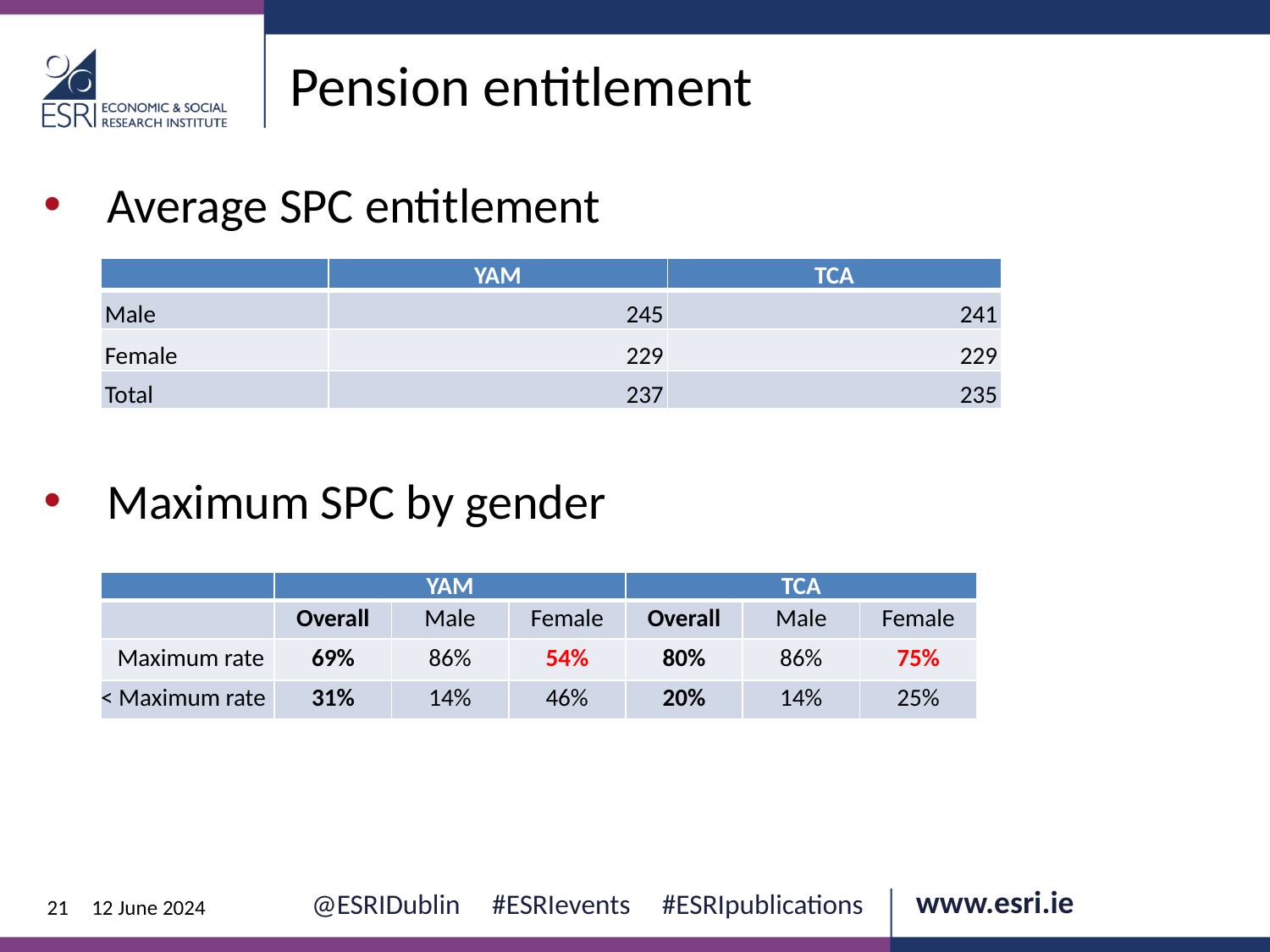

Pension entitlement
Average SPC entitlement

Maximum SPC by gender

|  | YAM | TCA |
| --- | --- | --- |
| Male | 245 | 241 |
| Female | 229 | 229 |
| Total | 237 | 235 |
|  | YAM |  |  | TCA |  |  |
| --- | --- | --- | --- | --- | --- | --- |
|  | Overall | Male | Female | Overall | Male | Female |
| Maximum rate | 69% | 86% | 54% | 80% | 86% | 75% |
| < Maximum rate | 31% | 14% | 46% | 20% | 14% | 25% |
21
12 June 2024